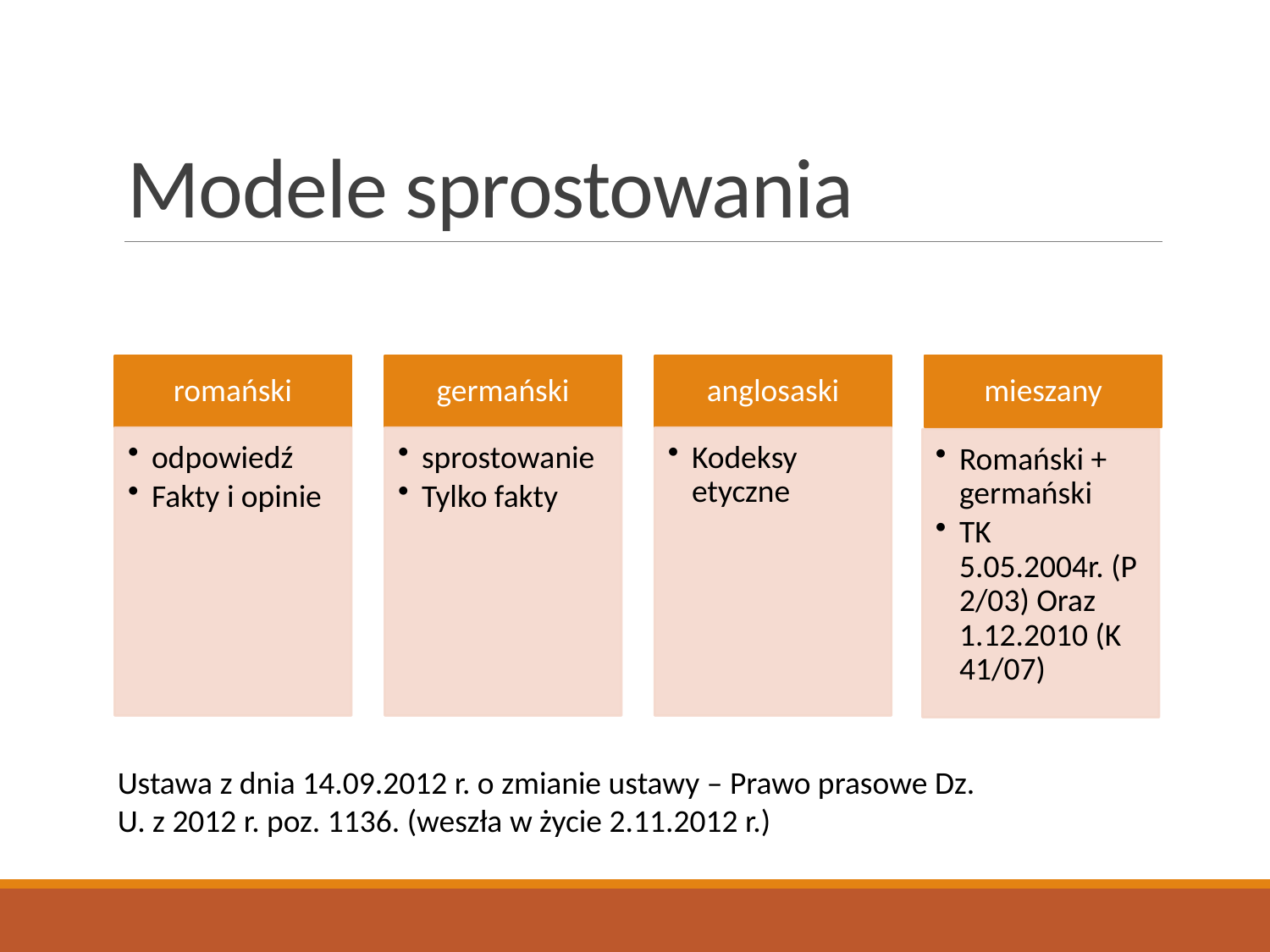

# Modele sprostowania
romański
odpowiedź
Fakty i opinie
germański
sprostowanie
Tylko fakty
anglosaski
Kodeksy etyczne
mieszany
Romański + germański
TK 5.05.2004r. (P 2/03) Oraz 1.12.2010 (K 41/07)
Ustawa z dnia 14.09.2012 r. o zmianie ustawy – Prawo prasowe Dz. U. z 2012 r. poz. 1136. (weszła w życie 2.11.2012 r.)